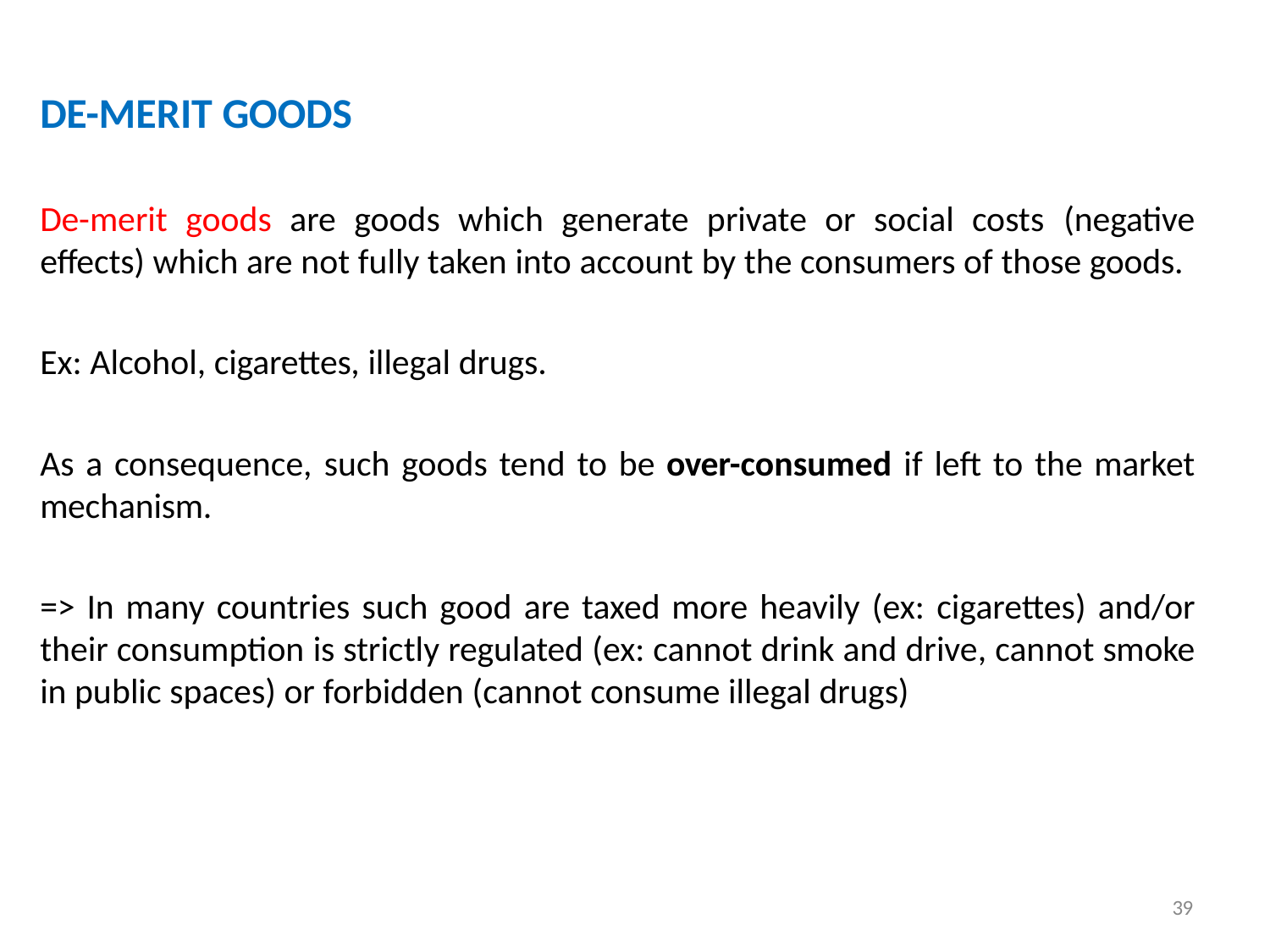

# DE-MERIT GOODS
De-merit goods are goods which generate private or social costs  (negative effects) which are not fully taken into account by the consumers of those goods.

Ex: Alcohol, cigarettes, illegal drugs.

As a consequence, such goods tend to be over-consumed if left to the market mechanism.

=> In many countries such good are taxed more heavily (ex: cigarettes) and/or their consumption is strictly regulated (ex: cannot drink and drive, cannot smoke in public spaces) or forbidden (cannot consume illegal drugs)
39